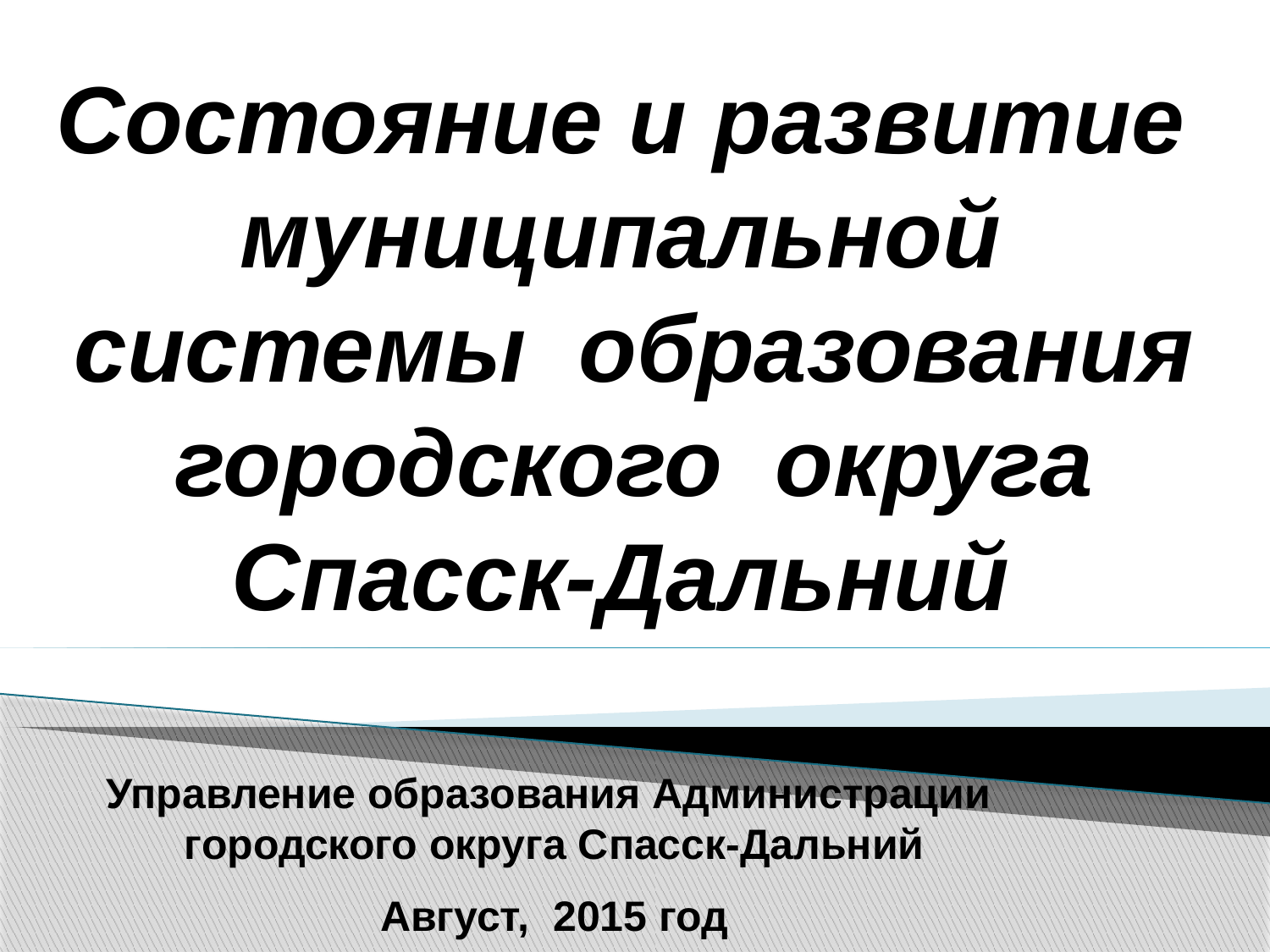

# Состояние и развитие муниципальной системы  образования городского  округа Спасск-Дальний
Управление образования Администрации  городского округа Спасск-Дальний
Август,  2015 год